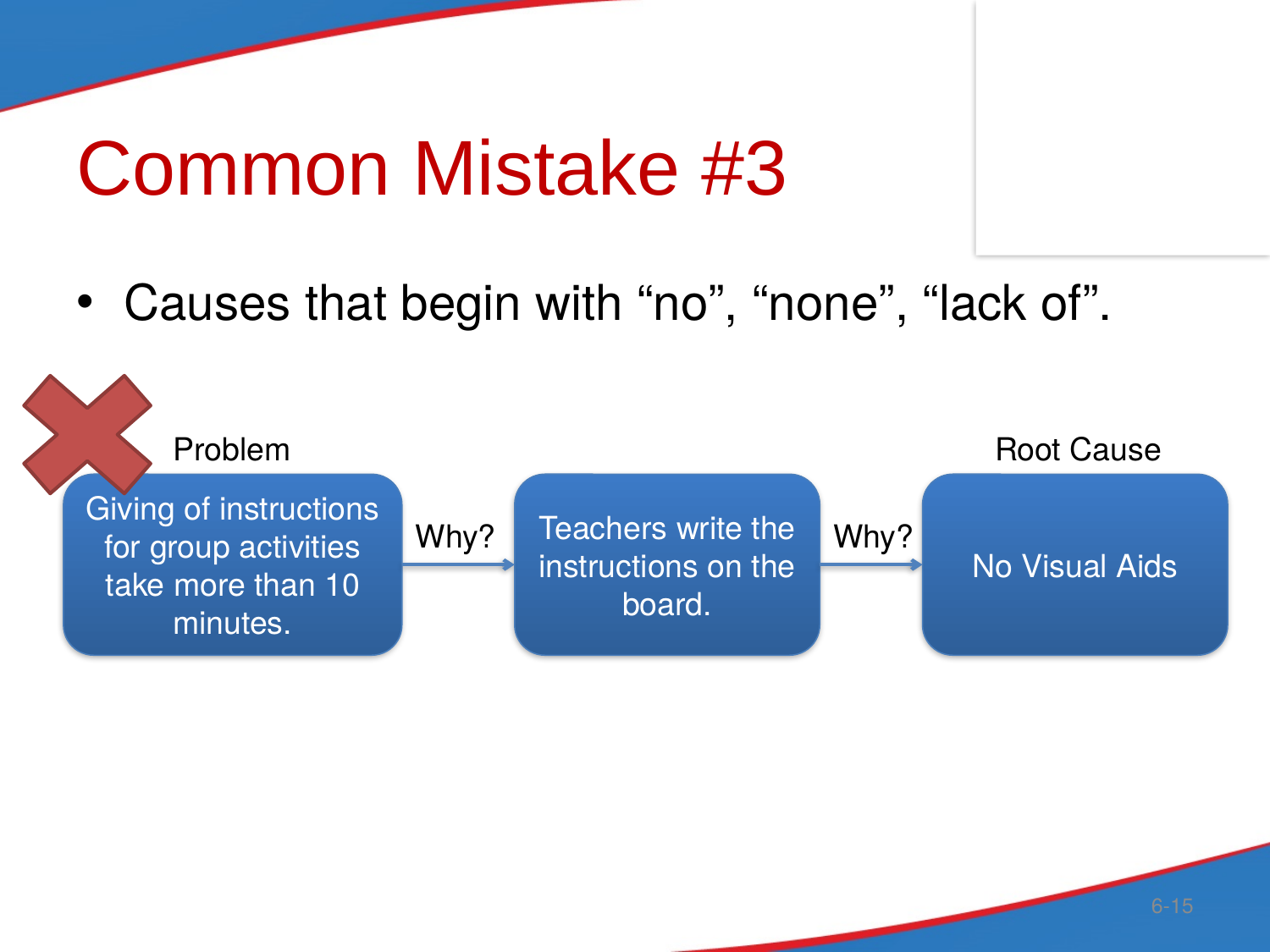

# Common Mistake #3
Causes that begin with “no”, “none”, “lack of”.

Problem
Root Cause
Giving of instructions for group activities take more than 10 minutes.
Teachers write the instructions on the board.
No Visual Aids
Why?
Why?
6-15